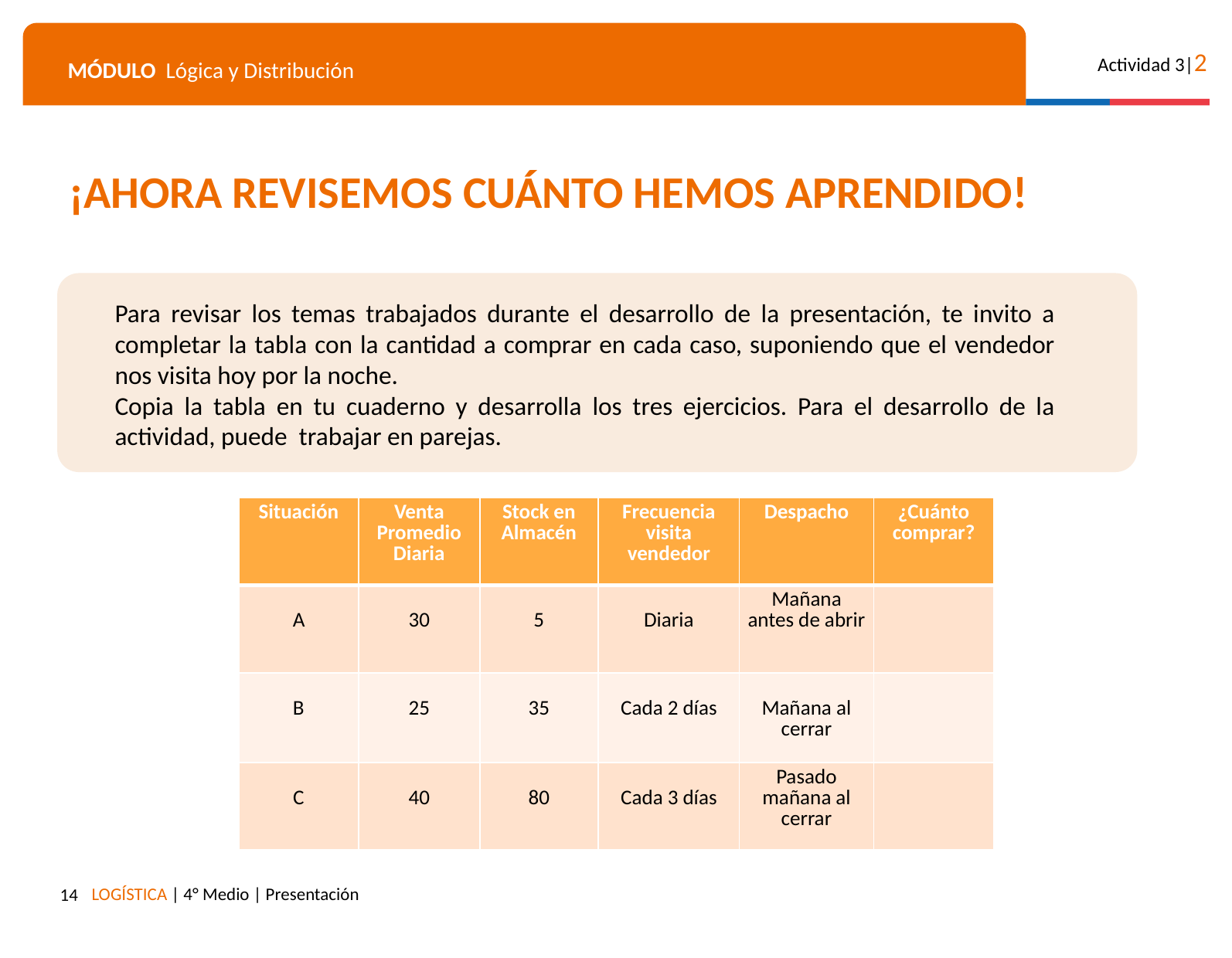

¡AHORA REVISEMOS CUÁNTO HEMOS APRENDIDO!

Para revisar los temas trabajados durante el desarrollo de la presentación, te invito a completar la tabla con la cantidad a comprar en cada caso, suponiendo que el vendedor nos visita hoy por la noche.
Copia la tabla en tu cuaderno y desarrolla los tres ejercicios. Para el desarrollo de la actividad, puede  trabajar en parejas.
| Situación | Venta Promedio Diaria | Stock en Almacén | Frecuencia visita vendedor | Despacho | ¿Cuánto comprar? |
| --- | --- | --- | --- | --- | --- |
| A | 30 | 5 | Diaria | Mañana antes de abrir |  |
| B | 25 | 35 | Cada 2 días | Mañana al cerrar |  |
| C | 40 | 80 | Cada 3 días | Pasado mañana al cerrar |  |
14